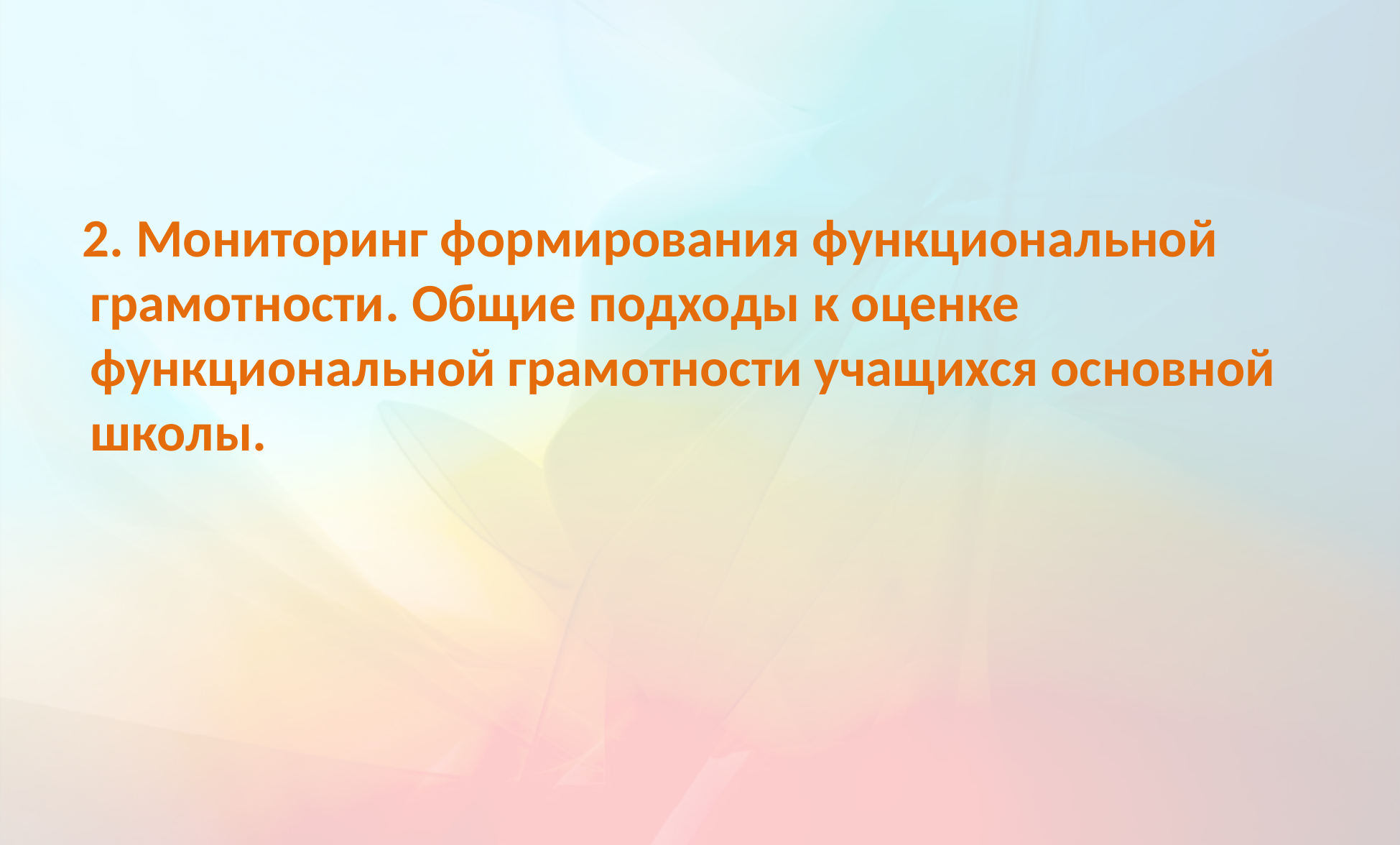

2. Мониторинг формирования функциональной грамотности. Общие подходы к оценке функциональной грамотности учащихся основной школы.